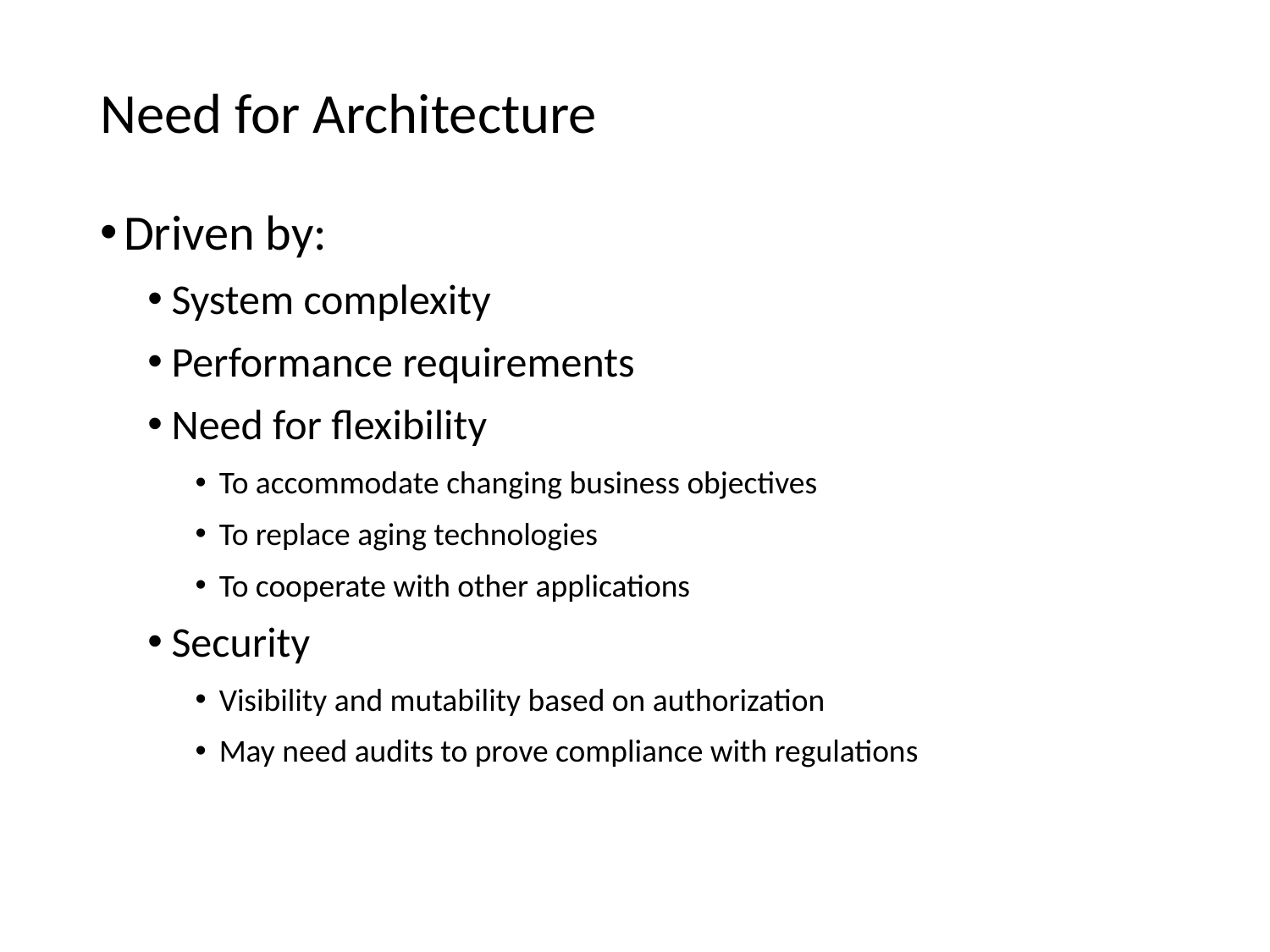

# Need for Architecture
Driven by:
System complexity
Performance requirements
Need for flexibility
To accommodate changing business objectives
To replace aging technologies
To cooperate with other applications
Security
Visibility and mutability based on authorization
May need audits to prove compliance with regulations